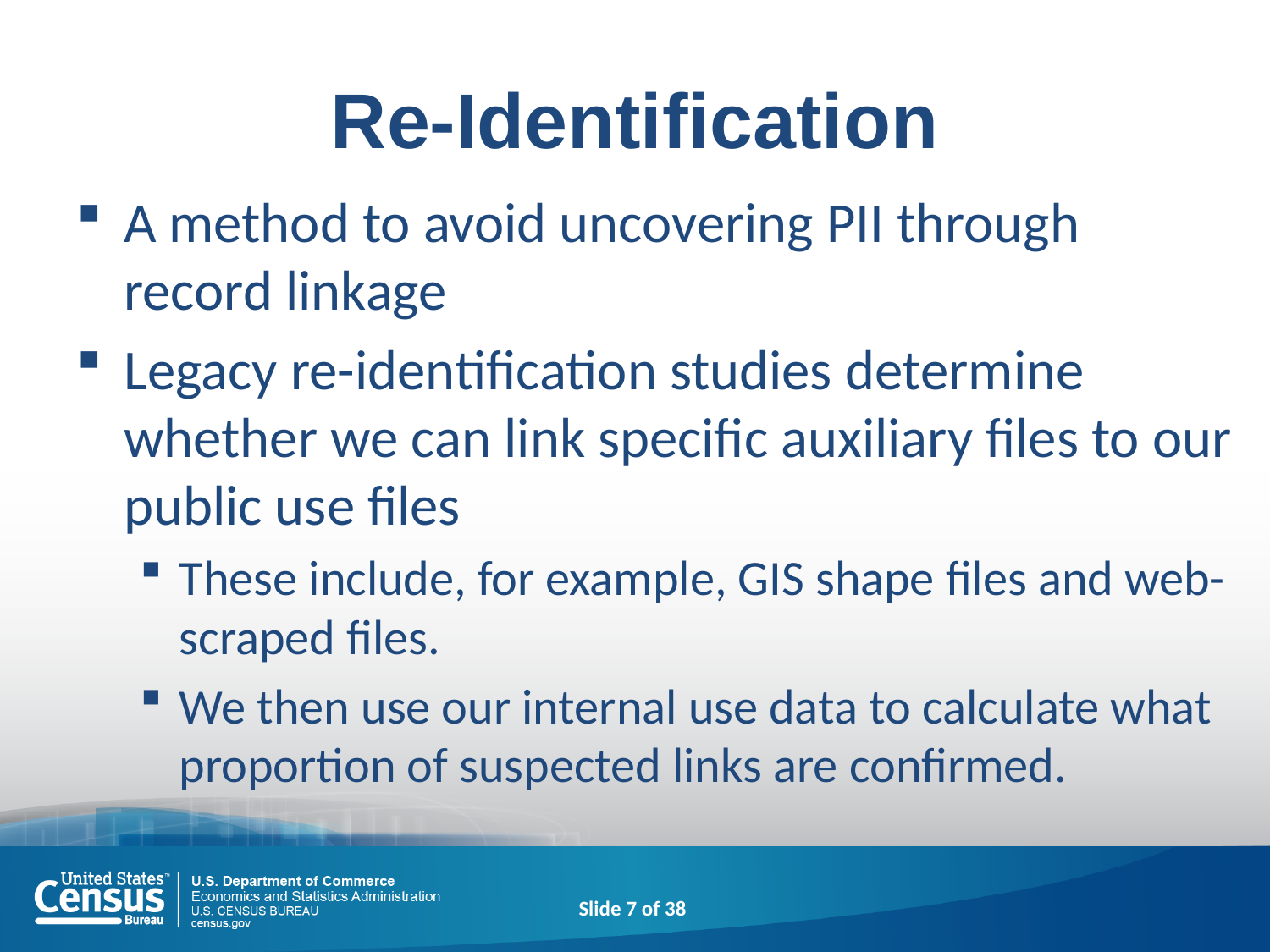

# Re-Identification
A method to avoid uncovering PII through record linkage
Legacy re-identification studies determine whether we can link specific auxiliary files to our public use files
These include, for example, GIS shape files and web-scraped files.
We then use our internal use data to calculate what proportion of suspected links are confirmed.
Slide 7 of 38